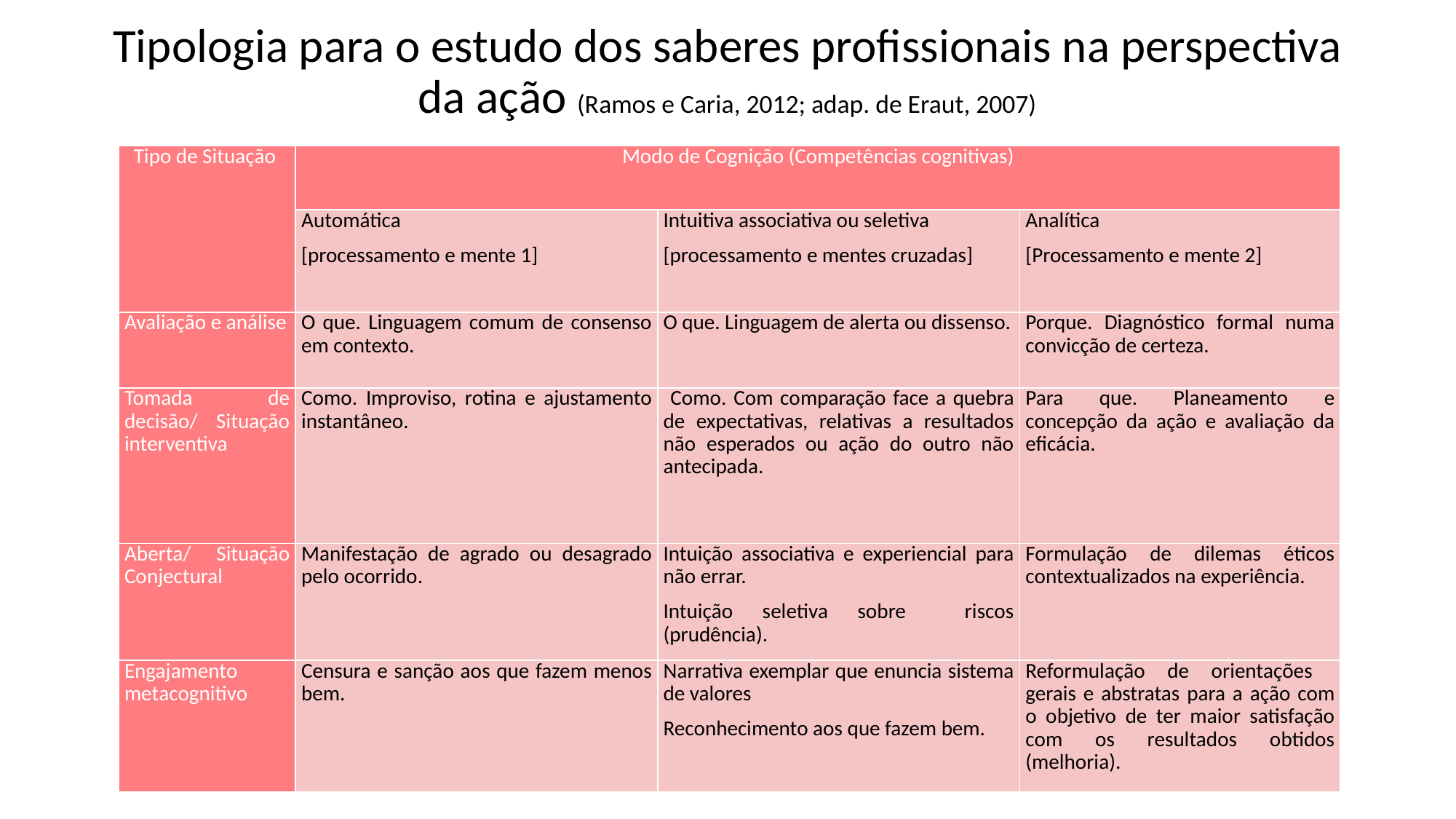

# Tipologia para o estudo dos saberes profissionais na perspectiva da ação (Ramos e Caria, 2012; adap. de Eraut, 2007)
| Tipo de Situação | Modo de Cognição (Competências cognitivas) |  |  |
| --- | --- | --- | --- |
|  | Automática [processamento e mente 1] | Intuitiva associativa ou seletiva [processamento e mentes cruzadas] | Analítica [Processamento e mente 2] |
| Avaliação e análise | O que. Linguagem comum de consenso em contexto. | O que. Linguagem de alerta ou dissenso. | Porque. Diagnóstico formal numa convicção de certeza. |
| Tomada de decisão/ Situação interventiva | Como. Improviso, rotina e ajustamento instantâneo. | Como. Com comparação face a quebra de expectativas, relativas a resultados não esperados ou ação do outro não antecipada. | Para que. Planeamento e concepção da ação e avaliação da eficácia. |
| Aberta/ Situação Conjectural | Manifestação de agrado ou desagrado pelo ocorrido. | Intuição associativa e experiencial para não errar. Intuição seletiva sobre riscos (prudência). | Formulação de dilemas éticos contextualizados na experiência. |
| Engajamento metacognitivo | Censura e sanção aos que fazem menos bem. | Narrativa exemplar que enuncia sistema de valores Reconhecimento aos que fazem bem. | Reformulação de orientações gerais e abstratas para a ação com o objetivo de ter maior satisfação com os resultados obtidos (melhoria). |